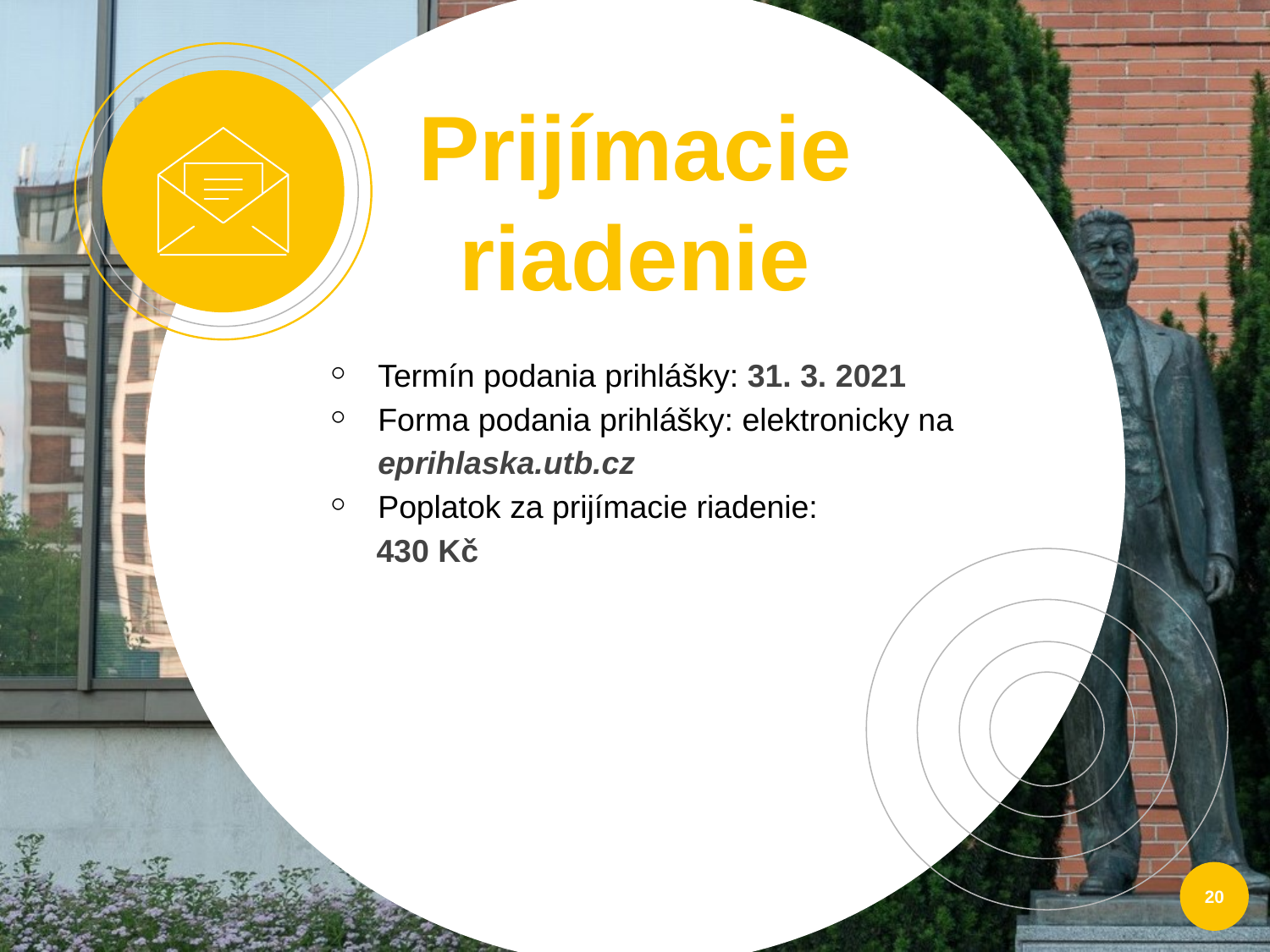

Prijímacie riadenie

Termín podania prihlášky: 31. 3. 2021
Forma podania prihlášky: elektronicky na eprihlaska.utb.cz
Poplatok za prijímacie riadenie:
430 Kč

20